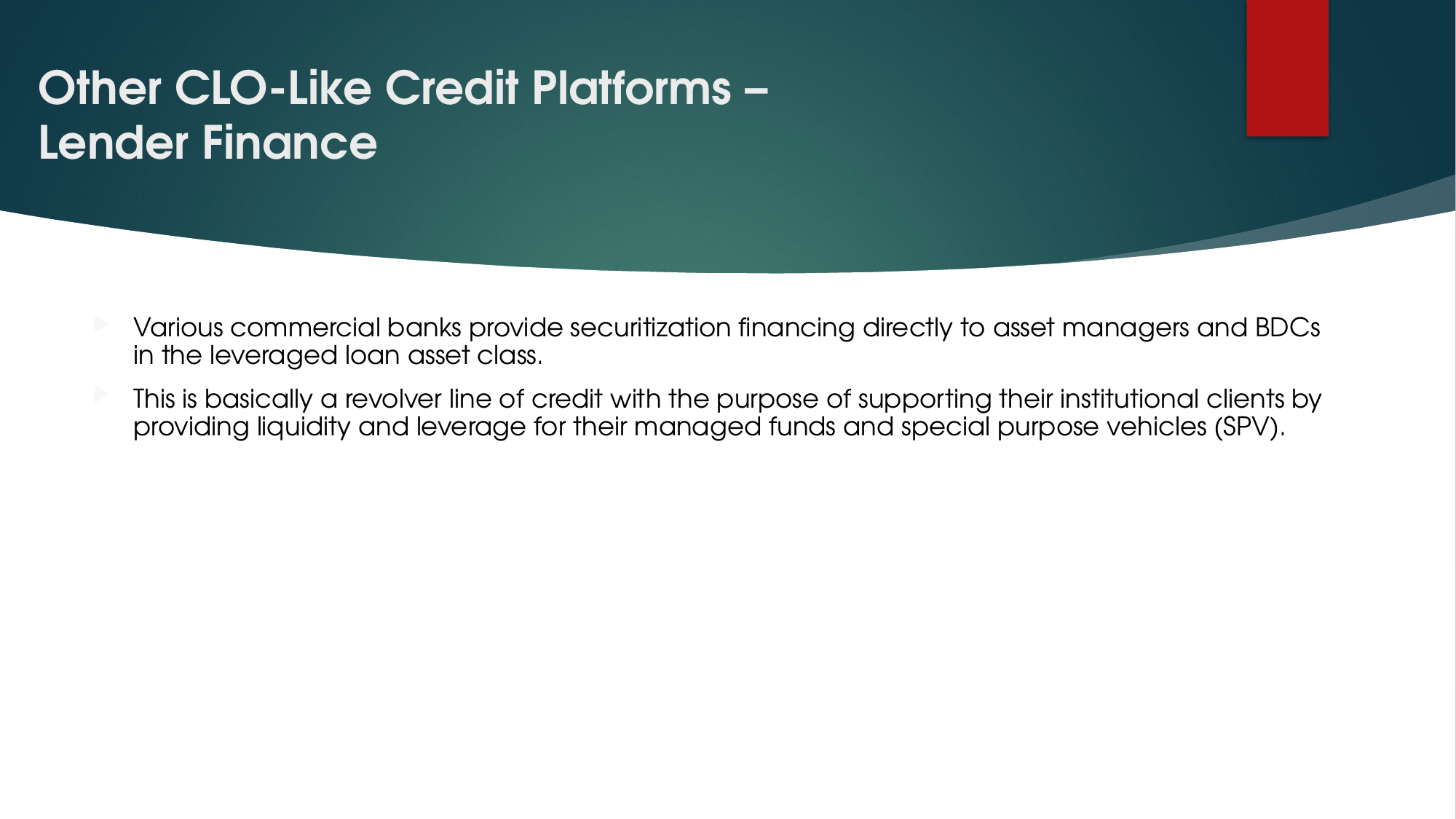

# Other CLO-Like Credit Platforms – Lender Finance

Various commercial banks provide securitization financing directly to asset managers and BDCs in the leveraged loan asset class.
This is basically a revolver line of credit with the purpose of supporting their institutional clients by providing liquidity and leverage for their managed funds and special purpose vehicles (SPV).